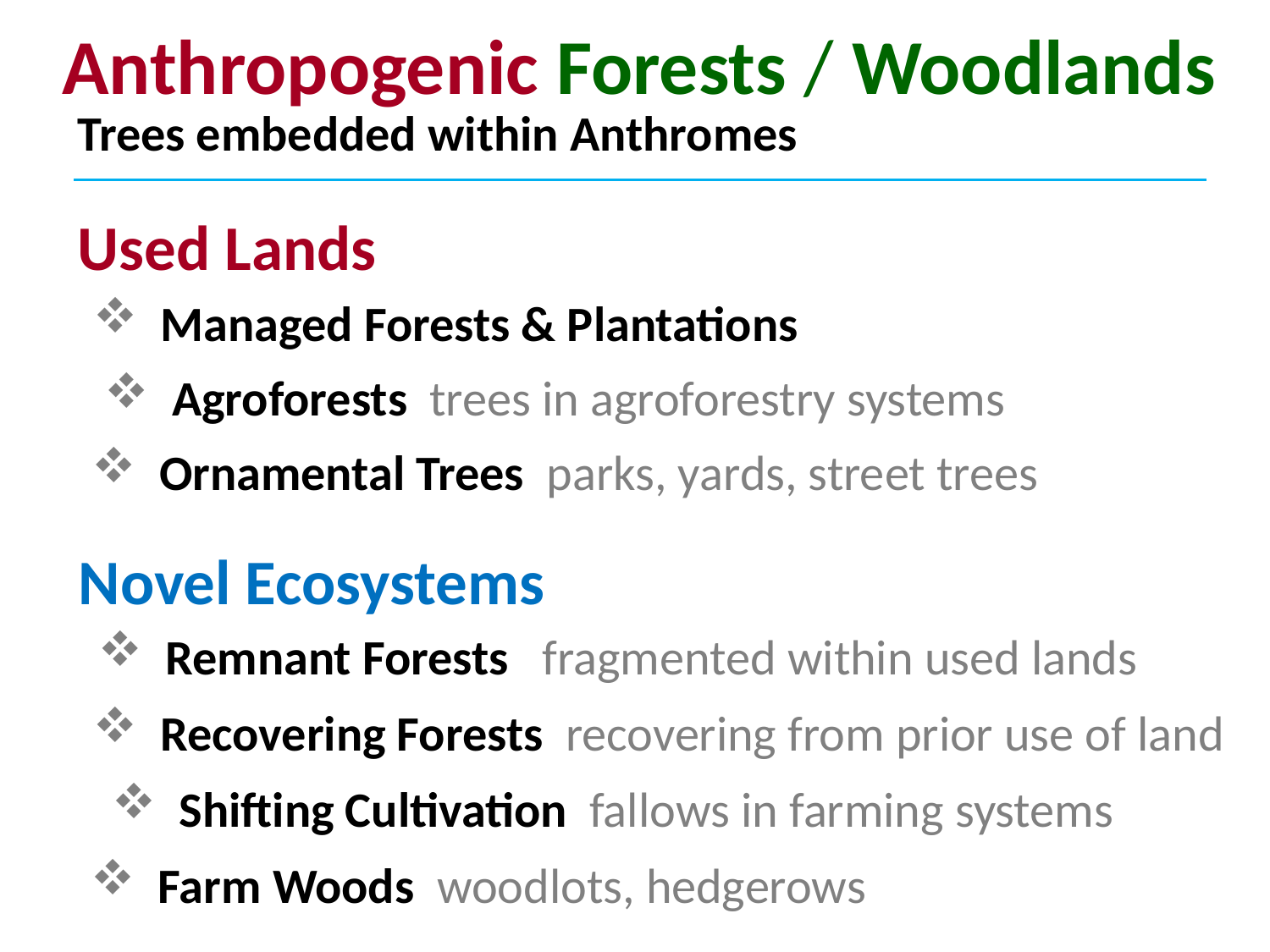

Anthropogenic Forests / Woodlands
Trees embedded within Anthromes
Used Lands
  Managed Forests & Plantations
  Agroforests  trees in agroforestry systems
  Ornamental Trees  parks, yards, street trees
Novel Ecosystems
  Remnant Forests   fragmented within used lands
  Recovering Forests  recovering from prior use of land
  Shifting Cultivation  fallows in farming systems
  Farm Woods  woodlots, hedgerows